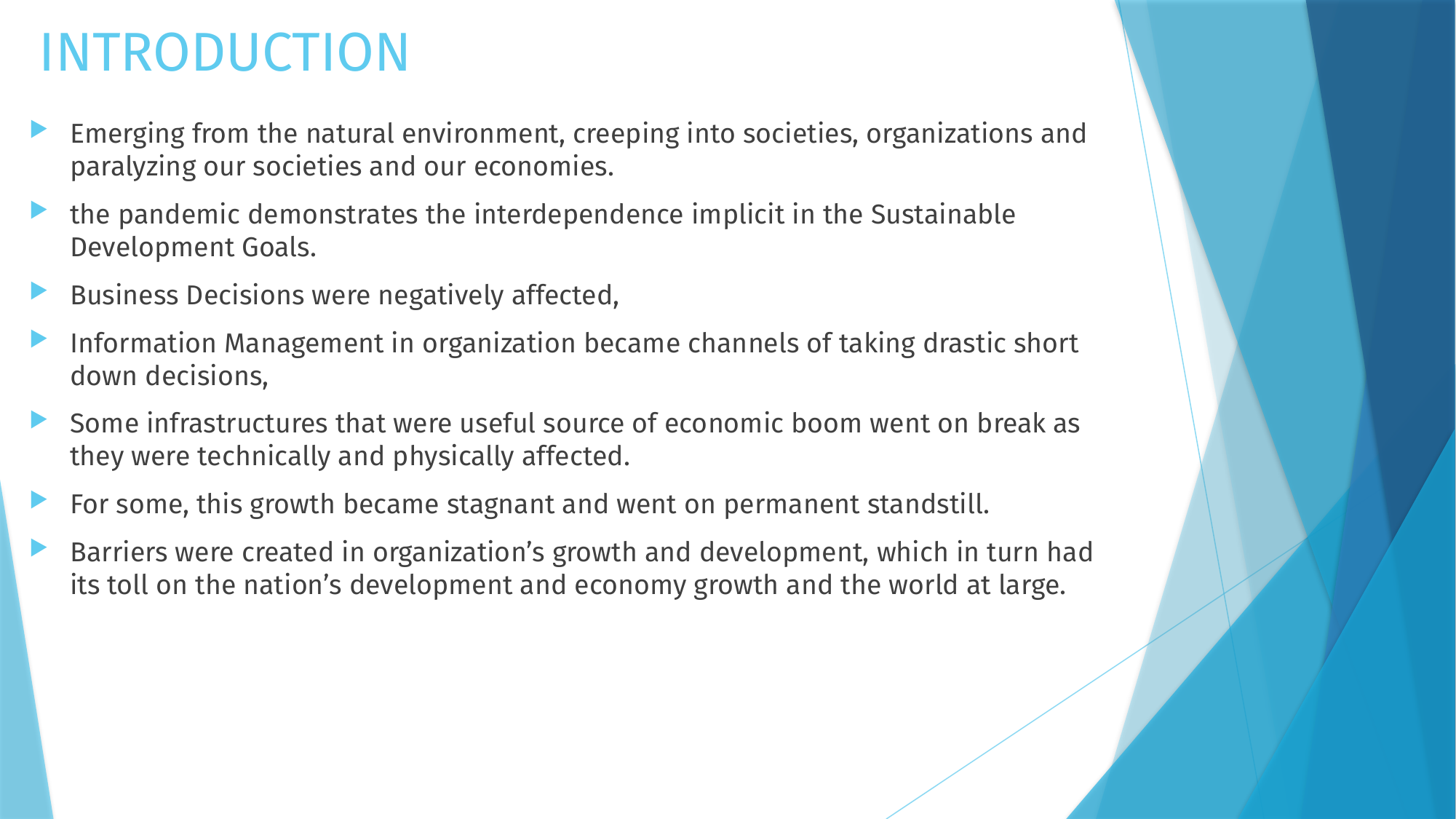

# INTRODUCTION
Emerging from the natural environment, creeping into societies, organizations and paralyzing our societies and our economies.
the pandemic demonstrates the interdependence implicit in the Sustainable Development Goals.
Business Decisions were negatively affected,
Information Management in organization became channels of taking drastic short down decisions,
Some infrastructures that were useful source of economic boom went on break as they were technically and physically affected.
For some, this growth became stagnant and went on permanent standstill.
Barriers were created in organization’s growth and development, which in turn had its toll on the nation’s development and economy growth and the world at large.